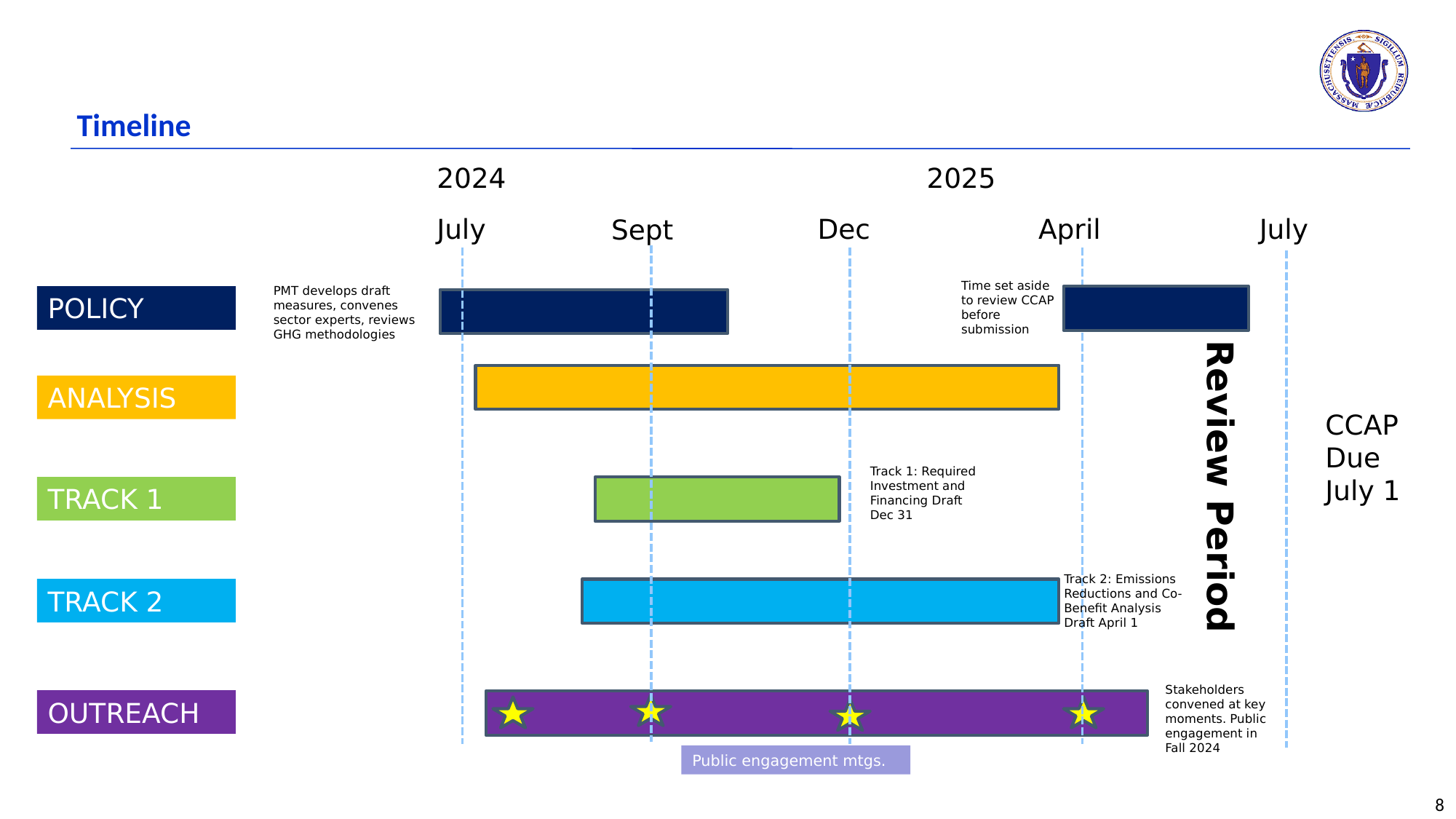

# Timeline
2024
2025
July
Dec
April
July
Sept
Time set aside to review CCAP before submission
PMT develops draft measures, convenes sector experts, reviews GHG methodologies
POLICY

Review Period

ANALYSIS
CCAP Due July 1
Track 1: Required Investment and Financing Draft Dec 31
TRACK 1

Track 2: Emissions Reductions and Co-Benefit Analysis Draft April 1
TRACK 2

Stakeholders convened at key moments. Public engagement in Fall 2024
OUTREACH

Public engagement mtgs.
8